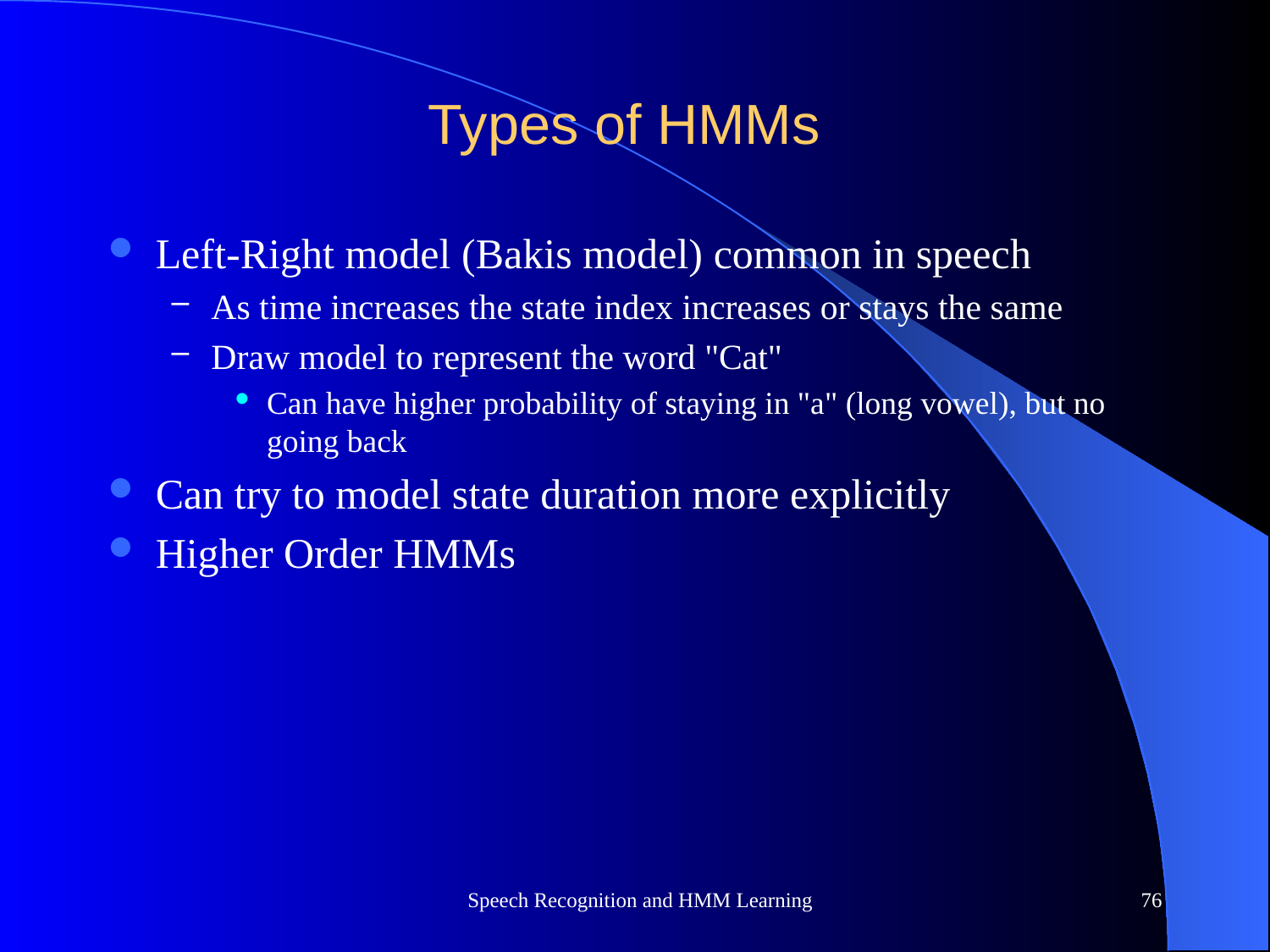

# Types of HMMs
Left-Right model (Bakis model) common in speech
As time increases the state index increases or stays the same
Draw model to represent the word "Cat"
Can have higher probability of staying in "a" (long vowel), but no going back
Can try to model state duration more explicitly
Higher Order HMMs
Speech Recognition and HMM Learning
76